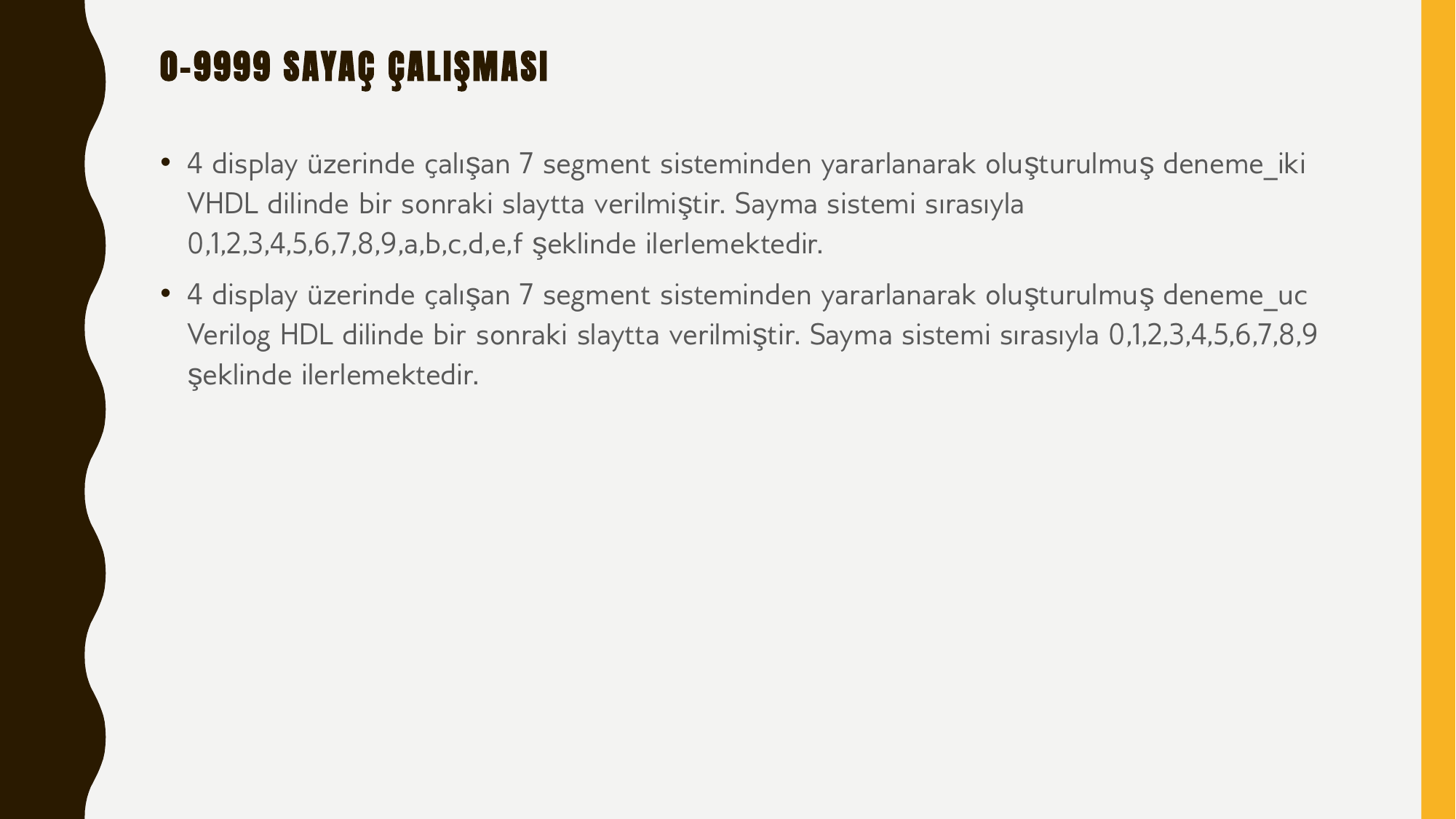

# 0-9999 SAYAÇ ÇALIŞMASI
4 display üzerinde çalışan 7 segment sisteminden yararlanarak oluşturulmuş deneme_iki VHDL dilinde bir sonraki slaytta verilmiştir. Sayma sistemi sırasıyla 0,1,2,3,4,5,6,7,8,9,a,b,c,d,e,f şeklinde ilerlemektedir.
4 display üzerinde çalışan 7 segment sisteminden yararlanarak oluşturulmuş deneme_uc  Verilog HDL dilinde bir sonraki slaytta verilmiştir. Sayma sistemi sırasıyla 0,1,2,3,4,5,6,7,8,9 şeklinde ilerlemektedir.